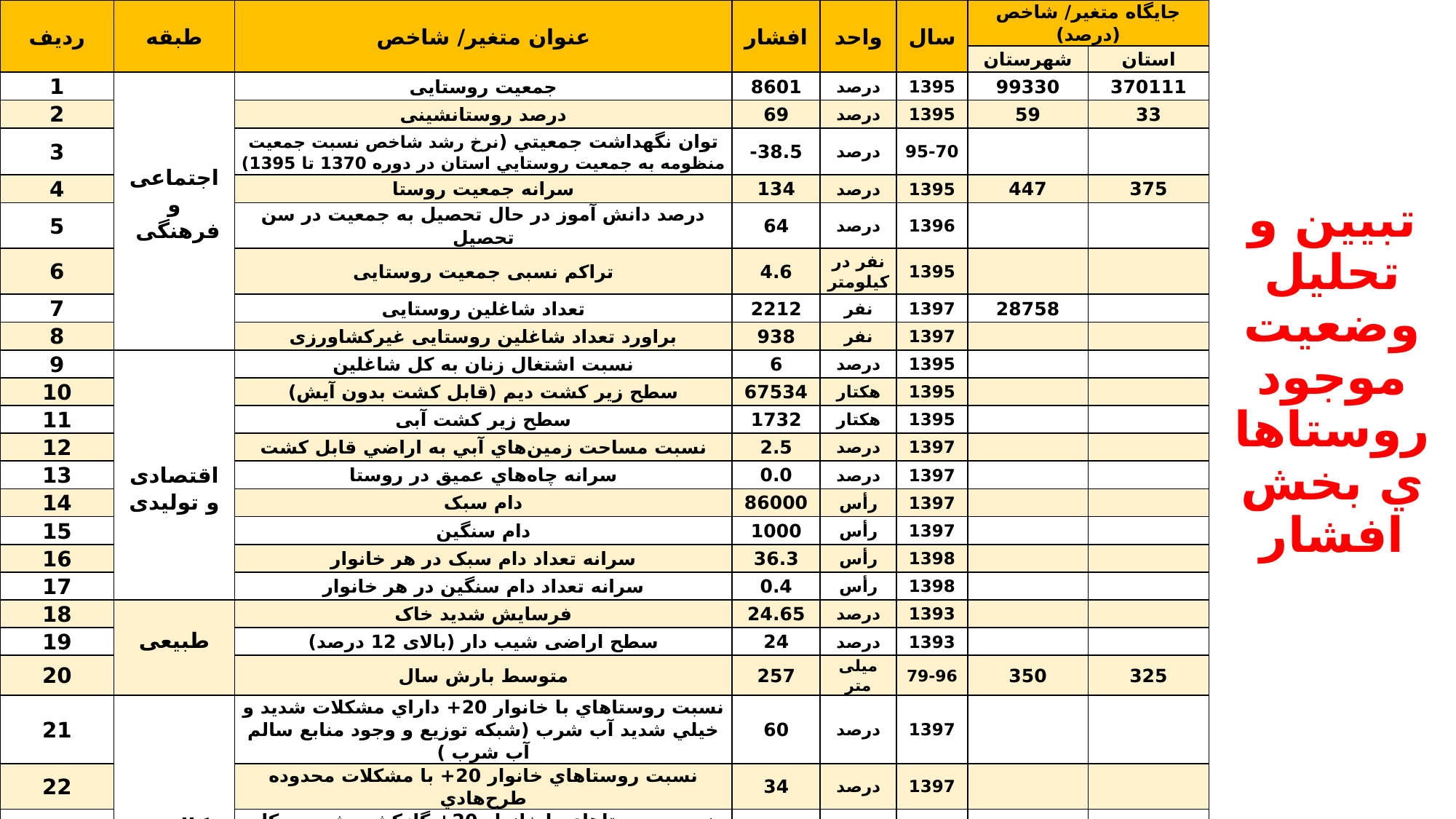

# تبيين و تحليل وضعيت موجود روستاهاي بخش افشار
| رديف | طبقه | عنوان متغير/ شاخص | افشار | واحد | سال | جايگاه متغير/ شاخص (درصد) |  |
| --- | --- | --- | --- | --- | --- | --- | --- |
|  |  |  |  |  |  | شهرستان | استان |
| 1 | اجتماعی و فرهنگی | جمعیت روستایی | 8601 | درصد | 1395 | 99330 | 370111 |
| 2 |  | درصد روستانشینی | 69 | درصد | 1395 | 59 | 33 |
| 3 |  | توان نگهداشت جمعيتي (نرخ رشد شاخص نسبت جمعيت منظومه به جمعيت روستايي استان در دوره 1370 تا 1395) | 38.5- | درصد | 95-70 |  |  |
| 4 |  | سرانه جمعیت روستا | 134 | درصد | 1395 | 447 | 375 |
| 5 |  | درصد دانش آموز در حال تحصيل به جمعيت در سن تحصیل | 64 | درصد | 1396 |  |  |
| 6 |  | تراکم نسبی جمعیت روستایی | 4.6 | نفر در کیلومتر | 1395 |  |  |
| 7 |  | تعداد شاغلین روستایی | 2212 | نفر | 1397 | 28758 |  |
| 8 |  | براورد تعداد شاغلین روستایی غیرکشاورزی | 938 | نفر | 1397 |  |  |
| 9 | اقتصادی و تولیدی | نسبت اشتغال زنان به کل شاغلین | 6 | درصد | 1395 |  |  |
| 10 |  | سطح زیر کشت دیم (قابل کشت بدون آیش) | 67534 | هکتار | 1395 |  |  |
| 11 |  | سطح زیر کشت آبی | 1732 | هکتار | 1395 |  |  |
| 12 |  | نسبت مساحت زمين‌هاي آبي به اراضي قابل کشت | 2.5 | درصد | 1397 |  |  |
| 13 |  | سرانه چاه‌هاي عميق در روستا | 0.0 | درصد | 1397 |  |  |
| 14 |  | دام سبک | 86000 | رأس | 1397 |  |  |
| 15 |  | دام سنگین | 1000 | رأس | 1397 |  |  |
| 16 |  | سرانه تعداد دام سبک در هر خانوار | 36.3 | رأس | 1398 |  |  |
| 17 |  | سرانه تعداد دام سنگین در هر خانوار | 0.4 | رأس | 1398 |  |  |
| 18 | طبیعی | فرسایش شدید خاک | 24.65 | درصد | 1393 |  |  |
| 19 |  | سطح اراضی شیب دار (بالای 12 درصد) | 24 | درصد | 1393 |  |  |
| 20 |  | متوسط بارش سال | 257 | میلی متر | 79-96 | 350 | 325 |
| 21 | کالبدی | نسبت روستاهاي با خانوار 20+ داراي مشکلات شديد و خيلي شديد آب شرب (شبکه توزيع و وجود منابع سالم آب شرب ) | 60 | درصد | 1397 |  |  |
| 22 |  | نسبت روستاهاي خانوار 20+ با مشکلات محدوده طرح‌هادي | 34 | درصد | 1397 |  |  |
| 23 |  | نسبت روستاهاي با خانوار 20+ گازکشي شده به کل روستاها | 33 | درصد | 1397 |  |  |
| 24 |  | پوشش راه اسفالته، برق، طرح‌هادی، خانه بهداشت، تلفن برای روستاهاي با خانوار 20+ | 88 | درصد | 1397 |  |  |